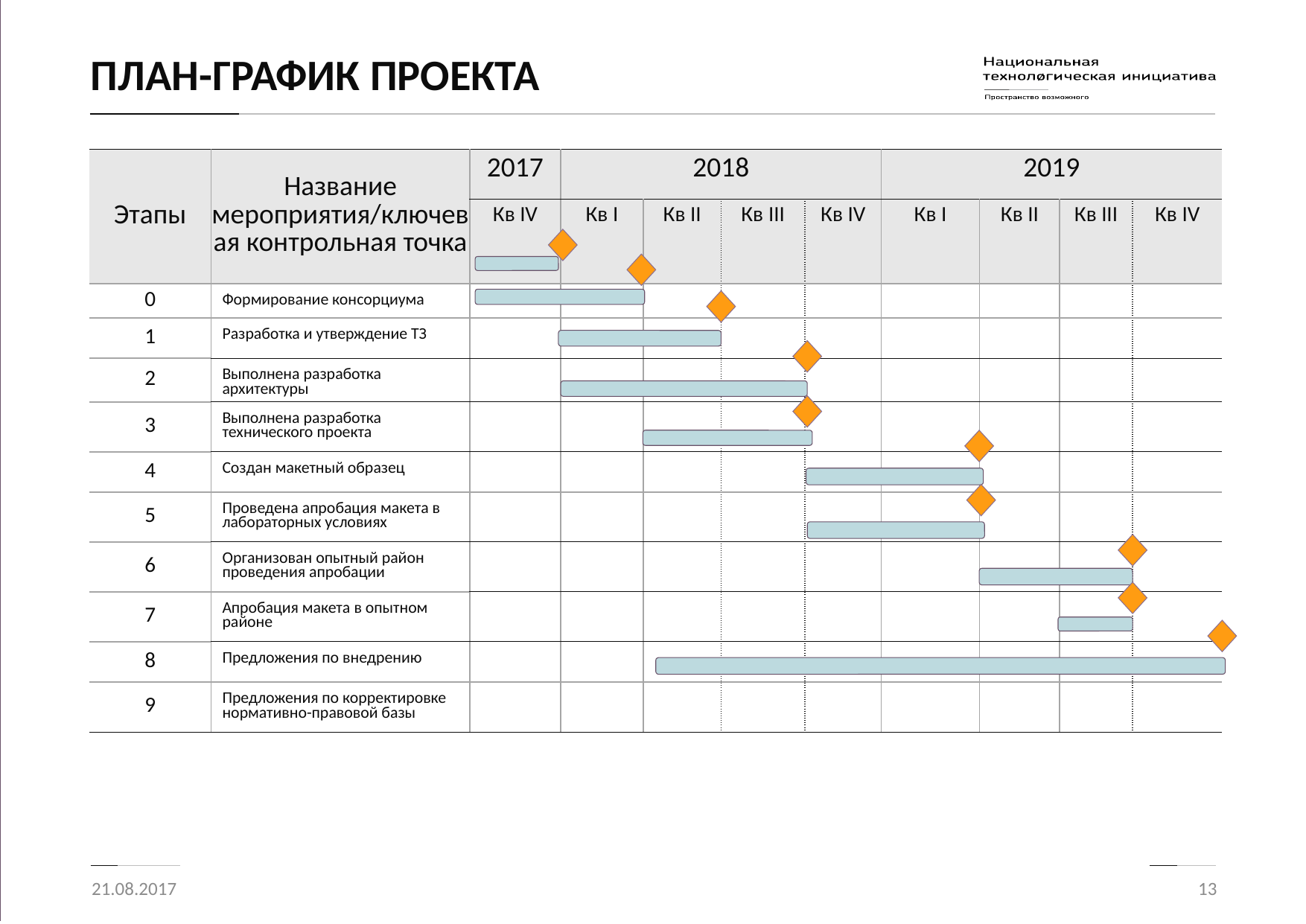

-  ключевая контрольная точка

# ПЛАН-график ПРОЕКТА
| Этапы | Название мероприятия/ключевая контрольная точка | 2017 | 2018 |  |  |  | 2019 |  |  |  |
| --- | --- | --- | --- | --- | --- | --- | --- | --- | --- | --- |
|  |  | Кв IV | Кв I | Кв II | Кв III | Кв IV | Кв I | Кв II | Кв III | Кв IV |
| 0 | Формирование консорциума |  |  |  |  |  |  |  |  |  |
| 1 | Разработка и утверждение ТЗ |  |  |  |  |  |  |  |  |  |
| 2 | Выполнена разработка архитектуры |  |  |  |  |  |  |  |  |  |
| 3 | Выполнена разработка технического проекта |  |  |  |  |  |  |  |  |  |
| 4 | Создан макетный образец |  |  |  |  |  |  |  |  |  |
| 5 | Проведена апробация макета в лабораторных условиях |  |  |  |  |  |  |  |  |  |
| 6 | Организован опытный район проведения апробации |  |  |  |  |  |  |  |  |  |
| 7 | Апробация макета в опытном районе |  |  |  |  |  |  |  |  |  |
| 8 | Предложения по внедрению |  |  |  |  |  |  |  |  |  |
| 9 | Предложения по корректировке нормативно-правовой базы |  |  |  |  |  |  |  |  |  |

21.08.2017
13